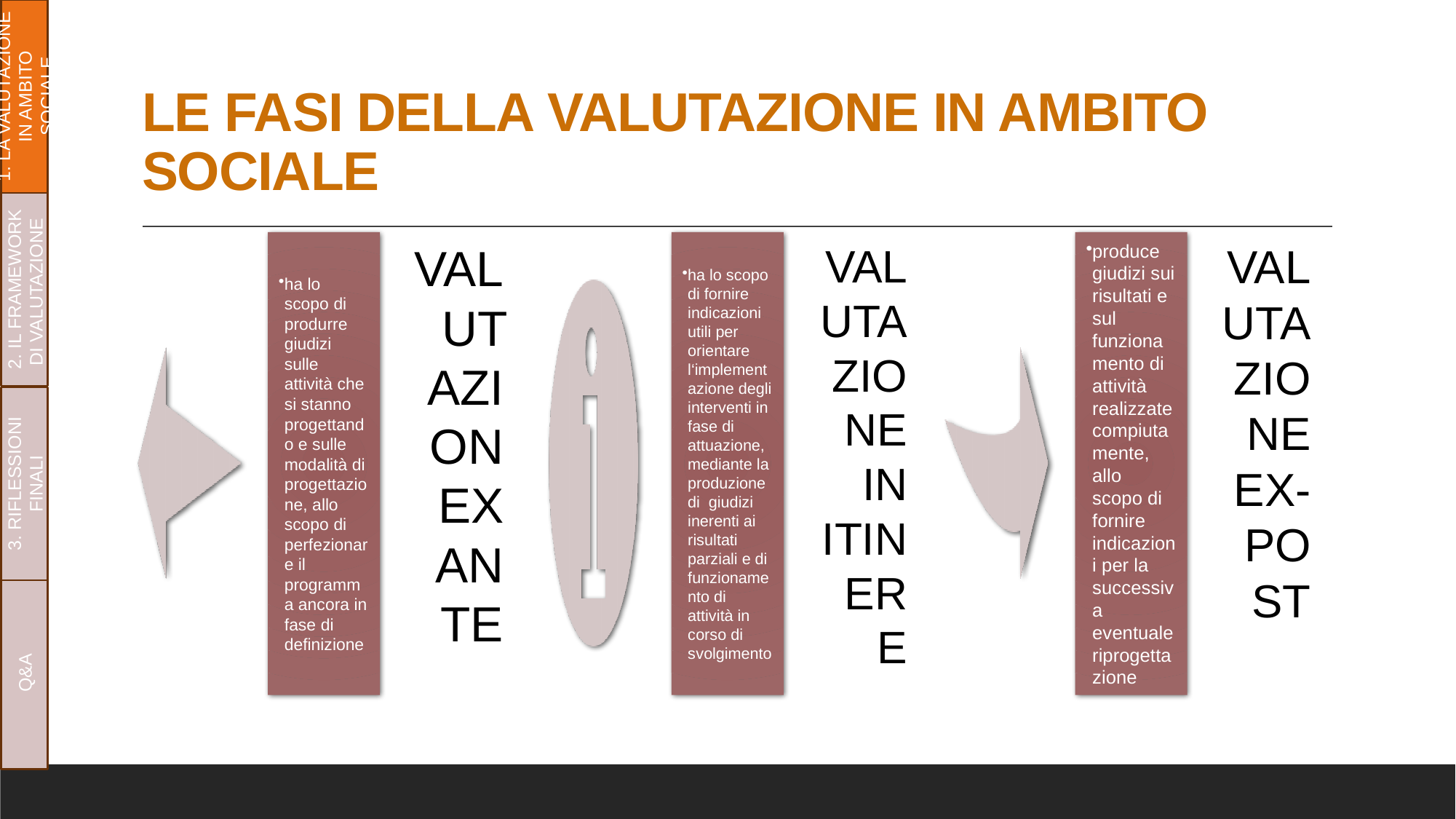

1. LA VALUTAZIONE IN AMBITO SOCIALE
# LE FASI DELLA VALUTAZIONE IN AMBITO SOCIALE
2. IL FRAMEWORK DI VALUTAZIONE
VALUTAZION EX ANTE
ha lo scopo di produrre giudizi sulle attività che si stanno progettando e sulle modalità di progettazione, allo scopo di perfezionare il programma ancora in fase di definizione
VALUTAZIONE IN ITINERE
ha lo scopo di fornire indicazioni utili per orientare l‘implementazione degli interventi in fase di attuazione, mediante la produzione di  giudizi inerenti ai risultati parziali e di funzionamento di attività in corso di svolgimento
VALUTAZIONE EX-POST
produce giudizi sui risultati e sul funzionamento di attività realizzate compiutamente, allo scopo di fornire indicazioni per la successiva eventuale riprogettazione
3. RIFLESSIONI FINALI
Q&A